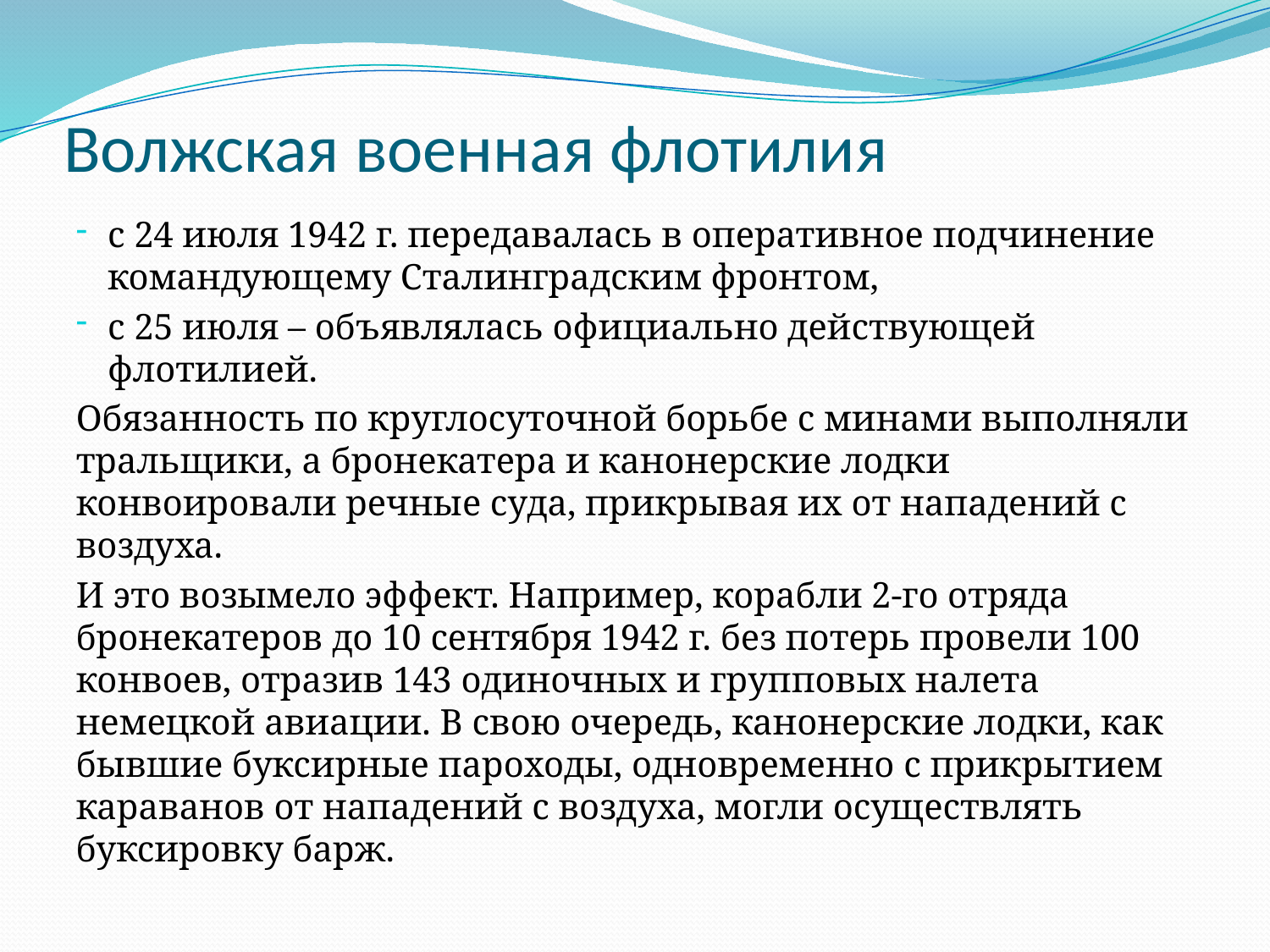

# Волжская военная флотилия
с 24 июля 1942 г. передавалась в оперативное подчинение командующему Сталинградским фронтом,
с 25 июля – объявлялась официально действующей флотилией.
Обязанность по круглосуточной борьбе с минами выполняли тральщики, а бронекатера и канонерские лодки конвоировали речные суда, прикрывая их от нападений с воздуха.
И это возымело эффект. Например, корабли 2-го отряда бронекатеров до 10 сентября 1942 г. без потерь провели 100 конвоев, отразив 143 одиночных и групповых налета немецкой авиации. В свою очередь, канонерские лодки, как бывшие буксирные пароходы, одновременно с прикрытием караванов от нападений с воздуха, могли осуществлять буксировку барж.